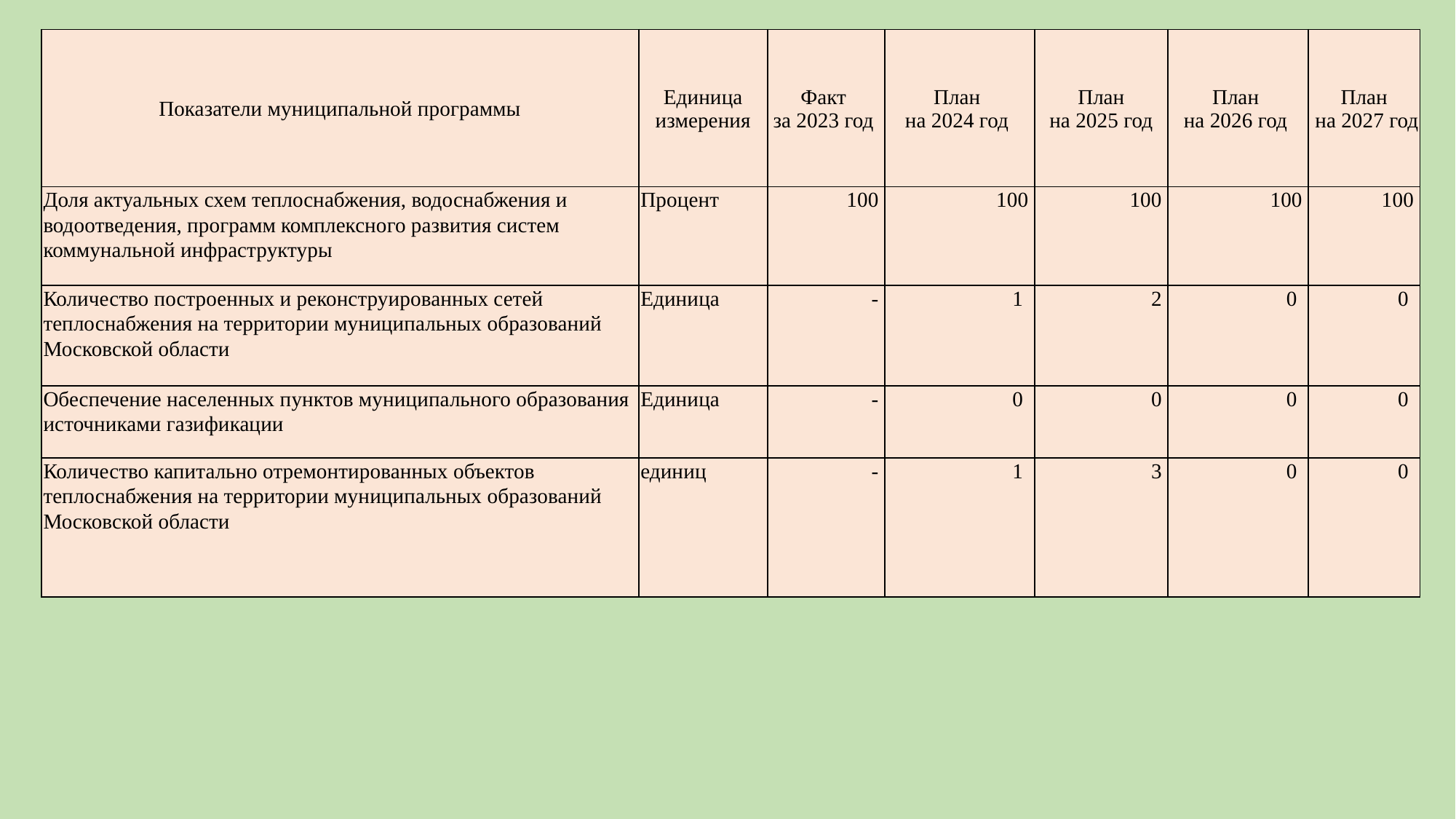

| Показатели муниципальной программы | Единица измерения | Факт за 2023 год | План на 2024 год | План на 2025 год | План на 2026 год | План на 2027 год |
| --- | --- | --- | --- | --- | --- | --- |
| Доля актуальных схем теплоснабжения, водоснабжения и водоотведения, программ комплексного развития систем коммунальной инфраструктуры | Процент | 100 | 100 | 100 | 100 | 100 |
| Количество построенных и реконструированных сетей теплоснабжения на территории муниципальных образований Московской области | Единица | - | 1 | 2 | 0 | 0 |
| Обеспечение населенных пунктов муниципального образования источниками газификации | Единица | - | 0 | 0 | 0 | 0 |
| Количество капитально отремонтированных объектов теплоснабжения на территории муниципальных образований Московской области | единиц | - | 1 | 3 | 0 | 0 |